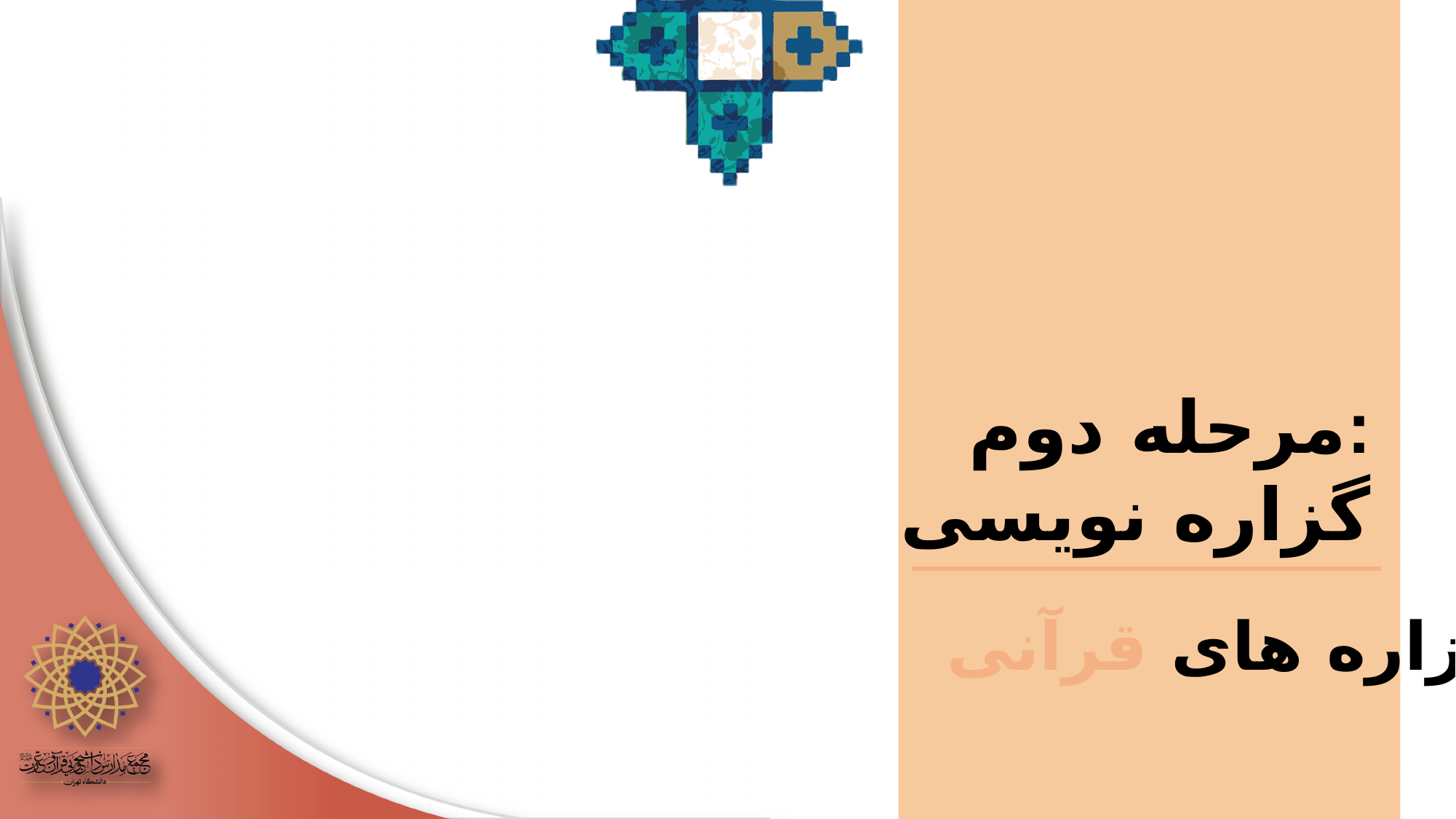

مرحله دوم:
گزاره نویسی
گزاره های قرآنی